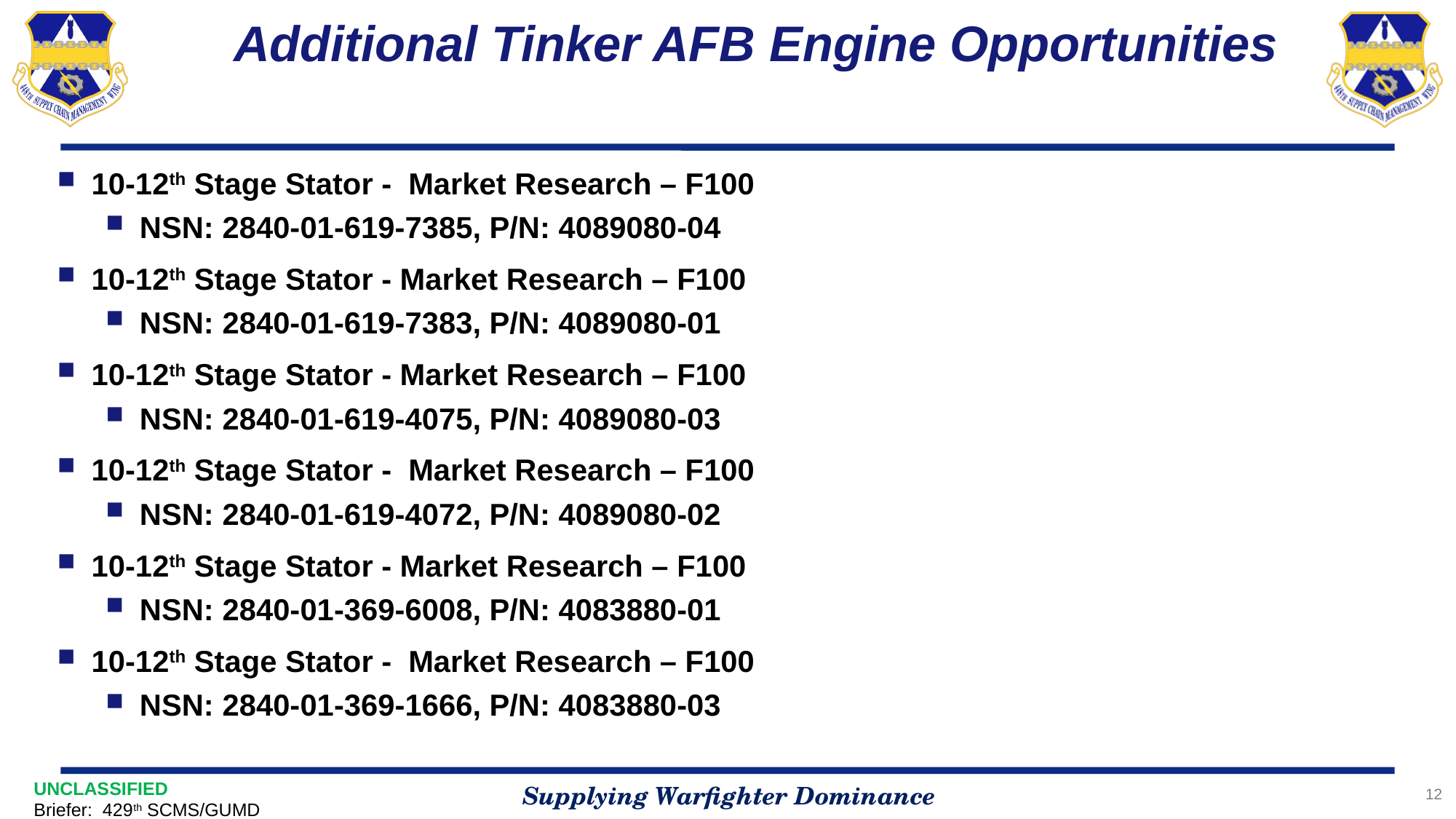

# Additional Tinker AFB Engine Opportunities
10-12th Stage Stator -  Market Research – F100
NSN: 2840-01-619-7385, P/N: 4089080-04
10-12th Stage Stator - Market Research – F100
NSN: 2840-01-619-7383, P/N: 4089080-01
10-12th Stage Stator - Market Research – F100
NSN: 2840-01-619-4075, P/N: 4089080-03
10-12th Stage Stator -  Market Research – F100
NSN: 2840-01-619-4072, P/N: 4089080-02
10-12th Stage Stator - Market Research – F100
NSN: 2840-01-369-6008, P/N: 4083880-01
10-12th Stage Stator -  Market Research – F100
NSN: 2840-01-369-1666, P/N: 4083880-03

12